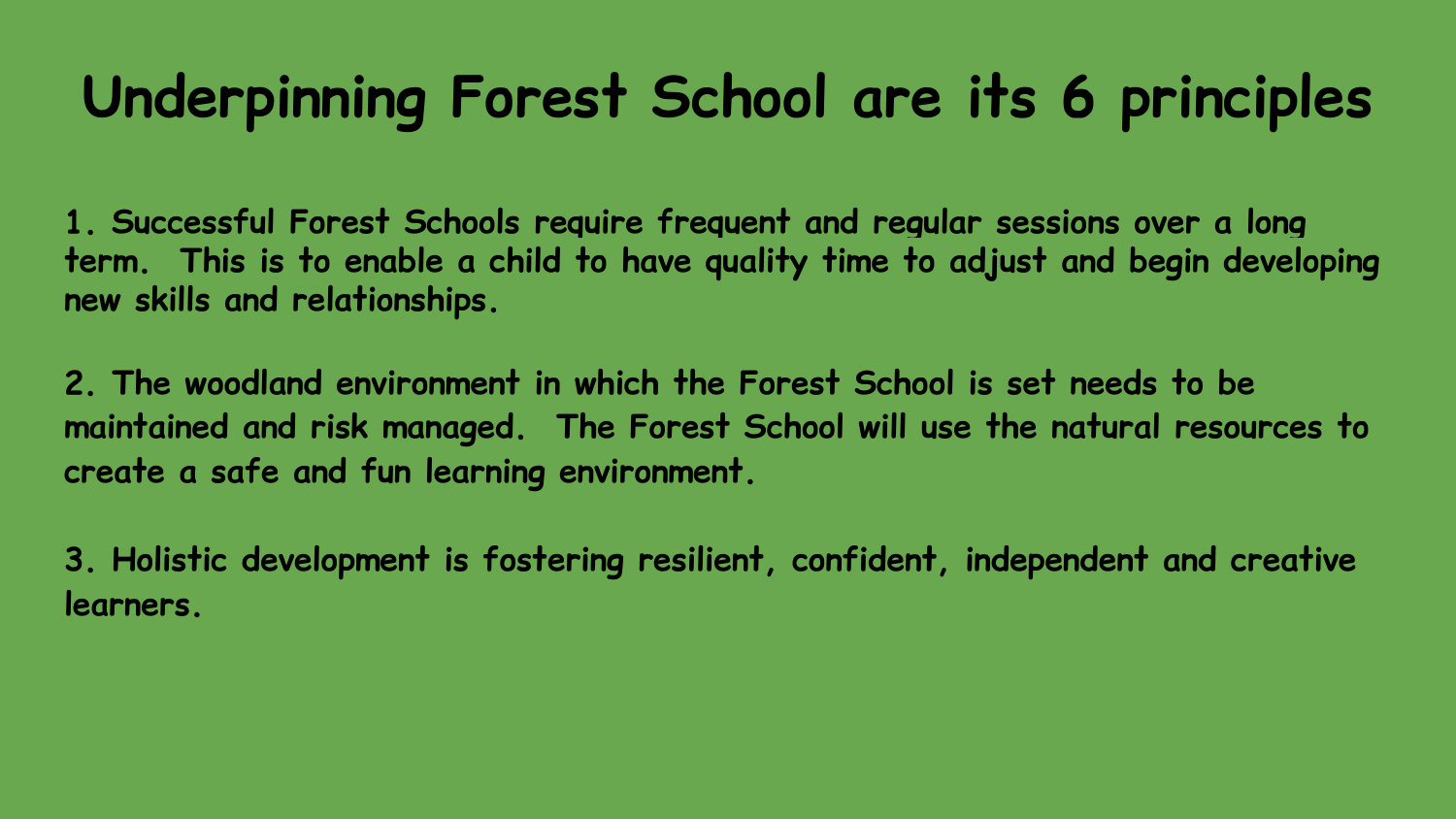

Underpinning Forest School are its 6 principles

1. Successful Forest Schools require frequent and regular sessions over a long term.  This is to enable a child to have quality time to adjust and begin developing new skills and relationships.

2. The woodland environment in which the Forest School is set needs to be maintained and risk managed.  The Forest School will use the natural resources to create a safe and fun learning environment.

3. Holistic development is fostering resilient, confident, independent and creative learners.